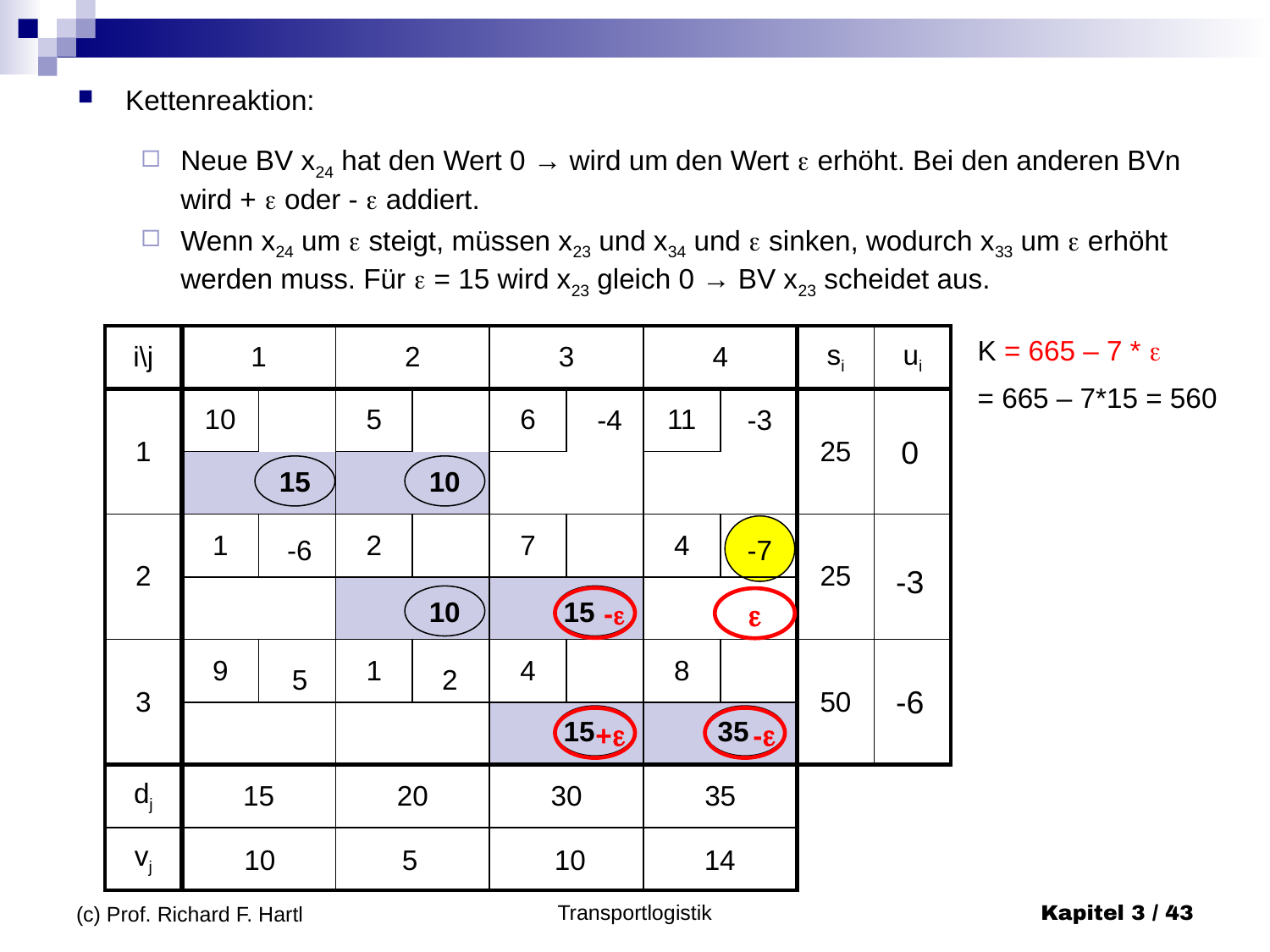

Kettenreaktion:
Neue BV x24 hat den Wert 0 → wird um den Wert ε erhöht. Bei den anderen BVn wird + ε oder - ε addiert.
Wenn x24 um ε steigt, müssen x23 und x34 und ε sinken, wodurch x33 um ε erhöht werden muss. Für ε = 15 wird x23 gleich 0 → BV x23 scheidet aus.
| i\j | 1 |  | 2 |  | 3 |  | 4 |  | si | ui |
| --- | --- | --- | --- | --- | --- | --- | --- | --- | --- | --- |
| 1 | 10 |  | 5 |  | 6 |  | 11 |  | 25 |  |
|  |  |  |  |  |  |  |  |  |  |  |
| 2 | 1 |  | 2 |  | 7 |  | 4 |  | 25 |  |
|  |  |  |  |  |  |  |  |  |  |  |
| 3 | 9 |  | 1 |  | 4 |  | 8 |  | 50 |  |
|  |  |  |  |  |  |  |  |  |  |  |
| dj | 15 |  | 20 |  | 30 |  | 35 |  |  |  |
| vj |  |  |  |  |  |  |  |  |  |  |
K = 665 – 7 * ε
= 665 – 7*15 = 560
-4
-3
0
-6
-7
-3
5
2
-6
10
5
10
14
15
10
10

15
     -ε
ε
15
35
    +ε
     -ε
(c) Prof. Richard F. Hartl
Transportlogistik
Kapitel 3 / 43